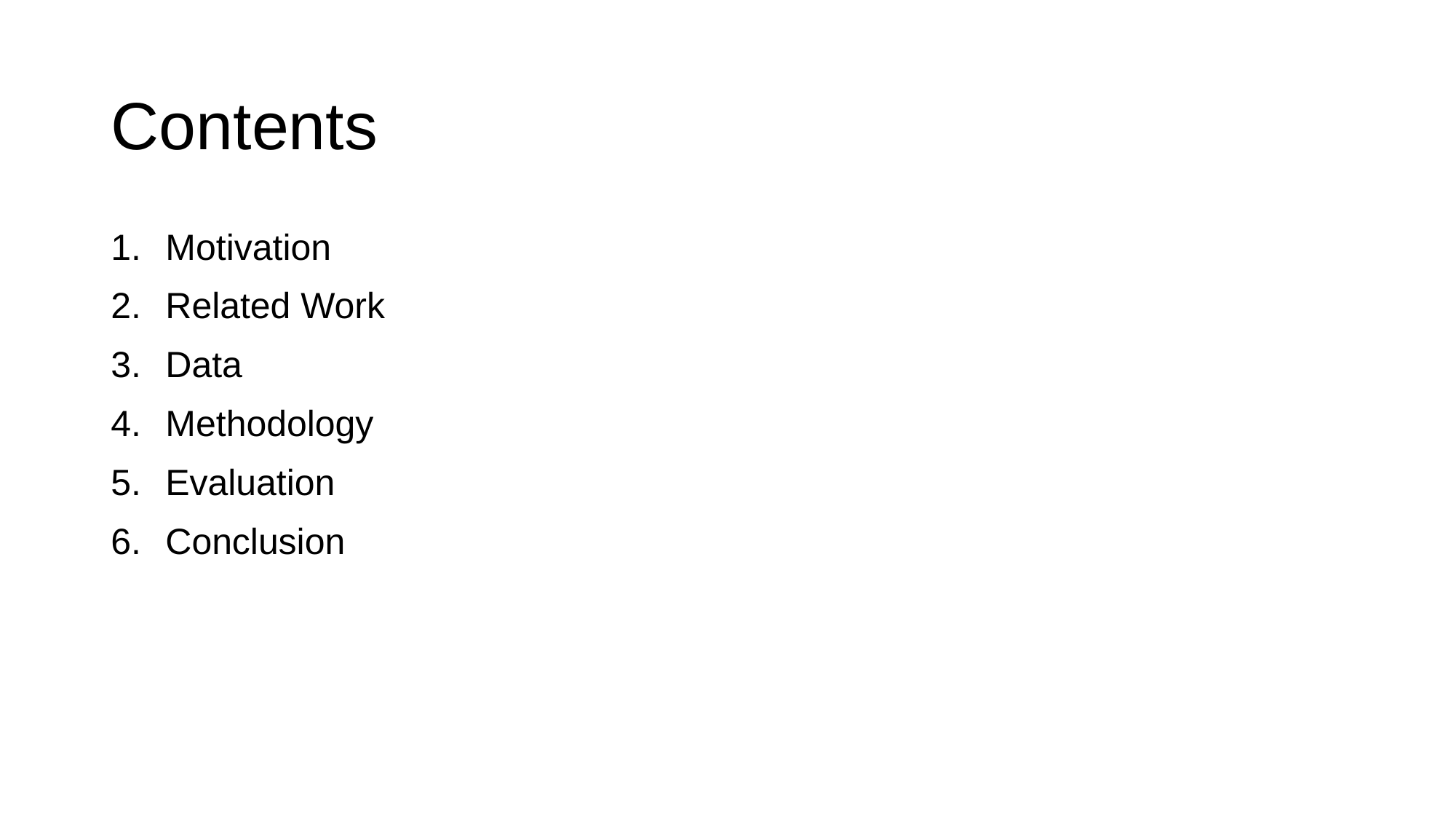

# Contents
Motivation
Related Work
Data
Methodology
Evaluation
Conclusion